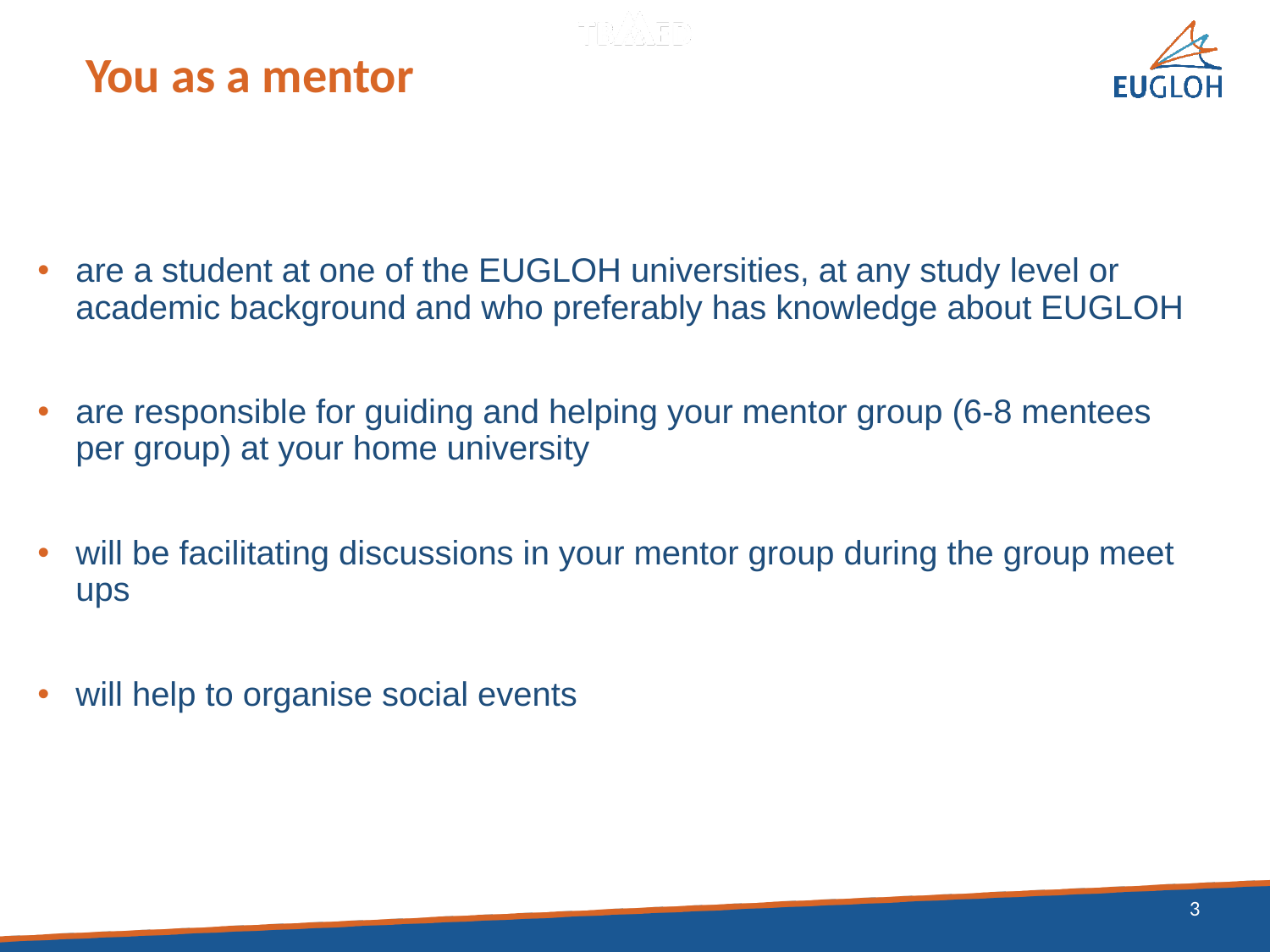

# You as a mentor

are a student at one of the EUGLOH universities, at any study level or academic background and who preferably has knowledge about EUGLOH

are responsible for guiding and helping your mentor group (6-8 mentees per group) at your home university

will be facilitating discussions in your mentor group during the group meet ups

will help to organise social events
3